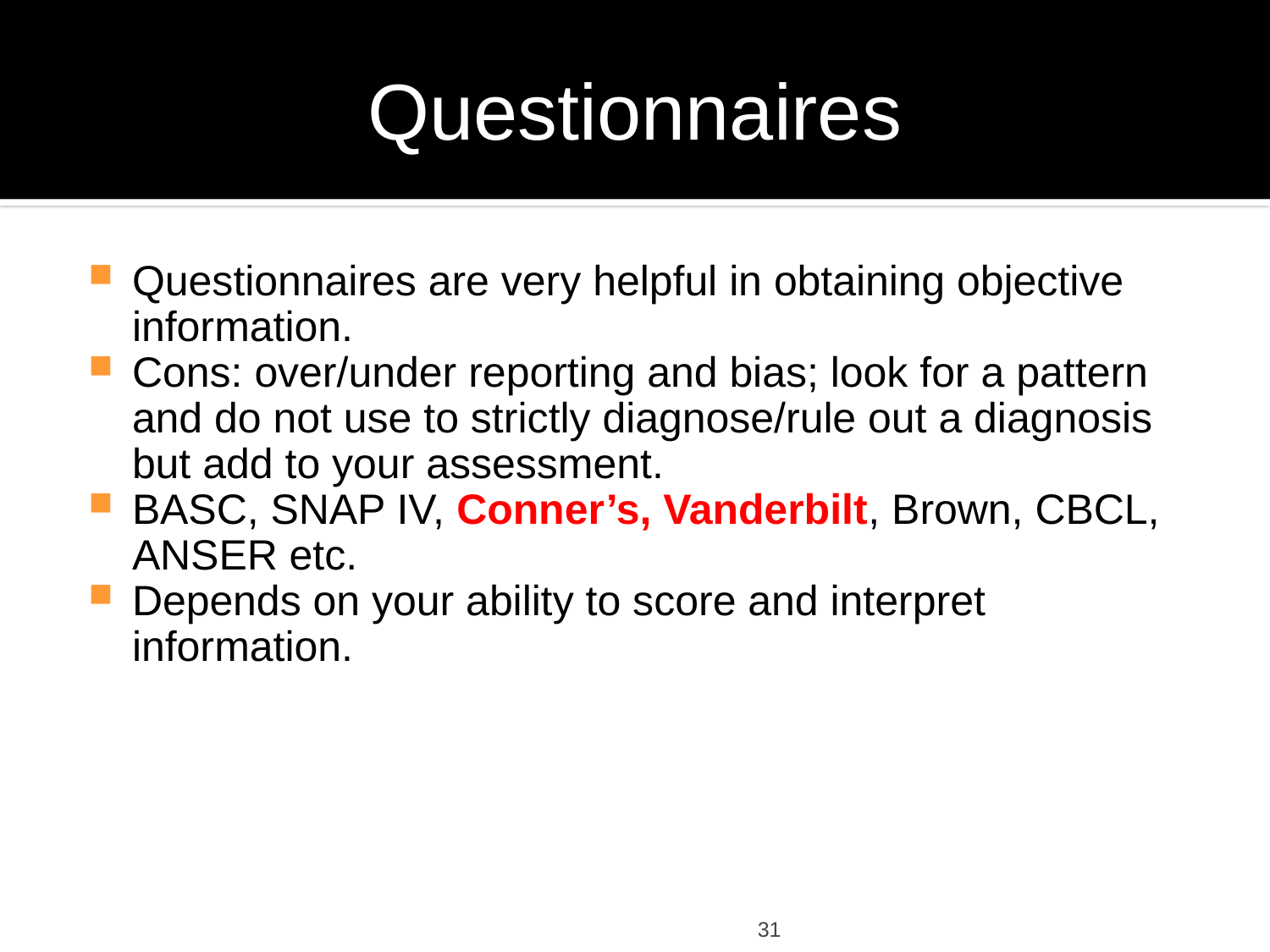

# Questionnaires
Questionnaires are very helpful in obtaining objective information.
Cons: over/under reporting and bias; look for a pattern and do not use to strictly diagnose/rule out a diagnosis but add to your assessment.
BASC, SNAP IV, Conner’s, Vanderbilt, Brown, CBCL, ANSER etc.
Depends on your ability to score and interpret information.
31